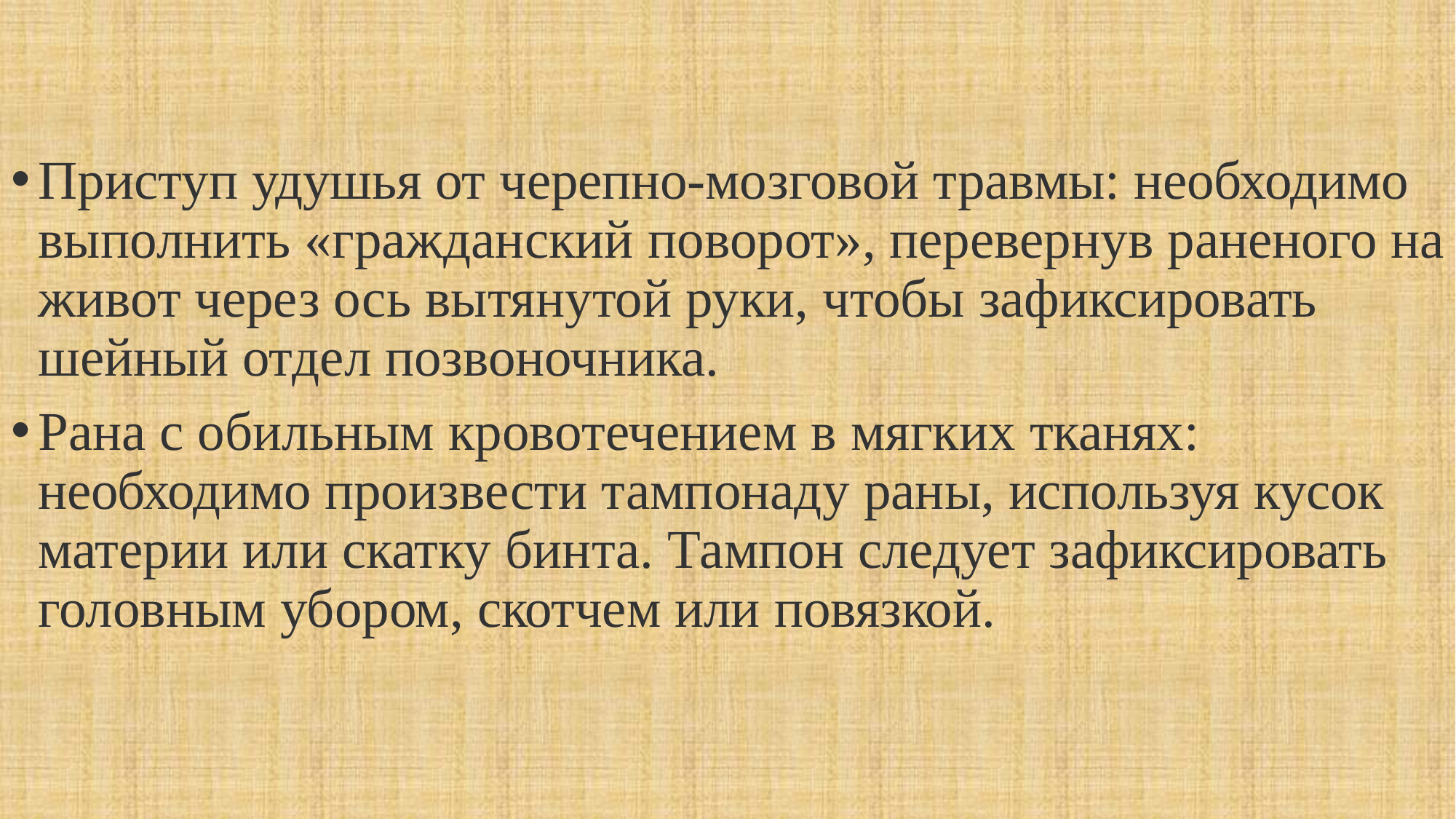

Приступ удушья от черепно-мозговой травмы: необходимо выполнить «гражданский поворот», перевернув раненого на живот через ось вытянутой руки, чтобы зафиксировать шейный отдел позвоночника.
Рана с обильным кровотечением в мягких тканях: необходимо произвести тампонаду раны, используя кусок материи или скатку бинта. Тампон следует зафиксировать головным убором, скотчем или повязкой.